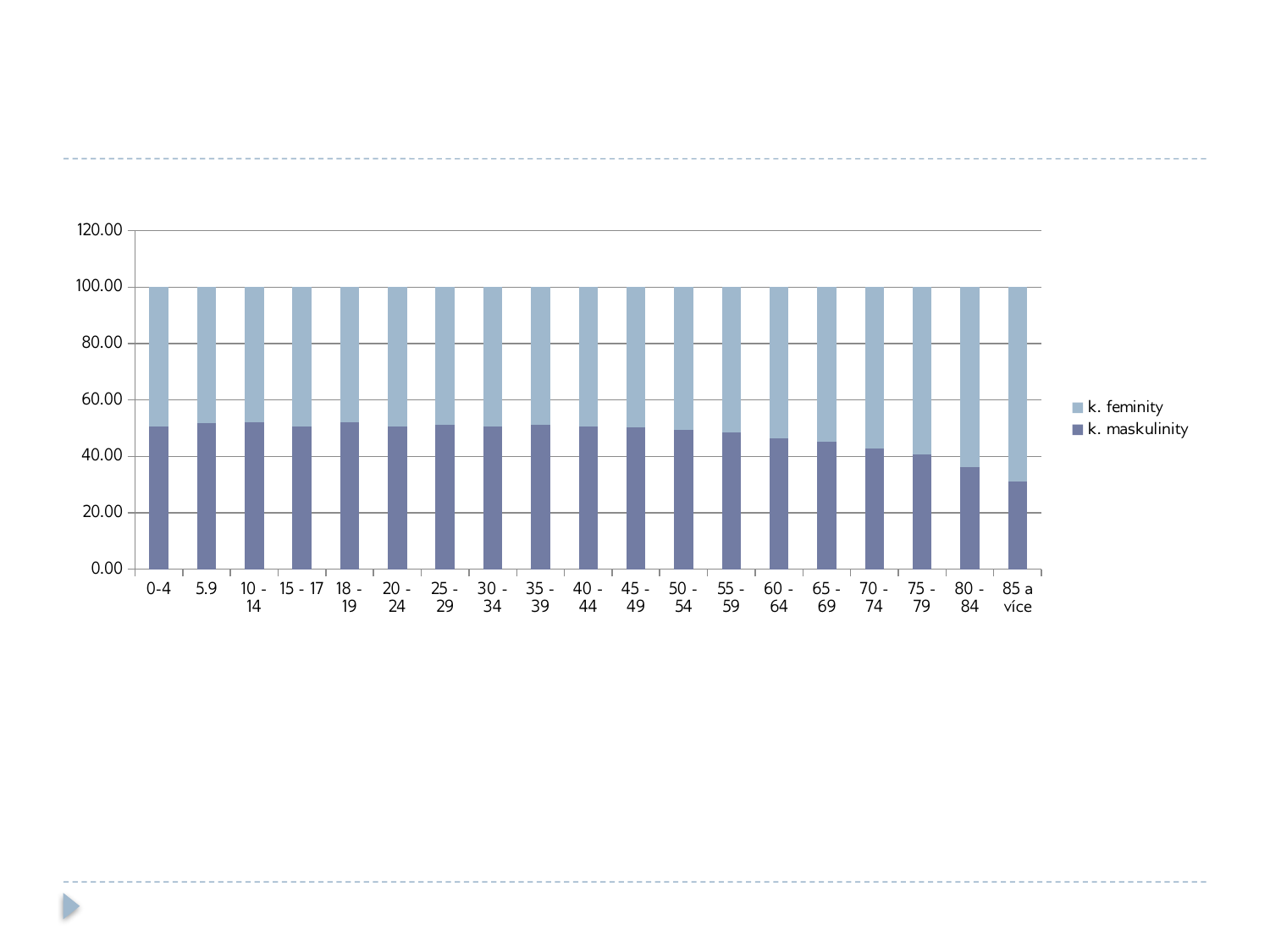

#

### Chart

| Category | k. maskulinity | k. feminity |
|---|---|---|
| 0-4 | 50.666970698894104 | 49.33302930110592 |
| 5.9 | 51.75613934894348 | 48.24386065105651 |
| 10 - 14 | 52.22022202220222 | 47.77977797779778 |
| 15 - 17 | 50.6190379541303 | 49.380962045869694 |
| 18 - 19 | 52.0774193548387 | 47.922580645161304 |
| 20 - 24 | 50.51289425750166 | 49.48710574249832 |
| 25 - 29 | 51.13677372789607 | 48.86322627210394 |
| 30 - 34 | 50.72070675759455 | 49.27929324240547 |
| 35 - 39 | 51.2674366281686 | 48.73256337183141 |
| 40 - 44 | 50.51652892561983 | 49.48347107438014 |
| 45 - 49 | 50.304339289220486 | 49.695660710779514 |
| 50 - 54 | 49.48483956432144 | 50.515160435678524 |
| 55 - 59 | 48.408443625397894 | 51.59155637460211 |
| 60 - 64 | 46.463962056407205 | 53.53603794359278 |
| 65 - 69 | 45.12339691777133 | 54.87660308222868 |
| 70 - 74 | 42.701185277604495 | 57.29881472239551 |
| 75 - 79 | 40.699351117519846 | 59.300648882480175 |
| 80 - 84 | 36.26194360288978 | 63.73805639711024 |
| 85 a více | 31.148121899362145 | 68.8518781006378 |